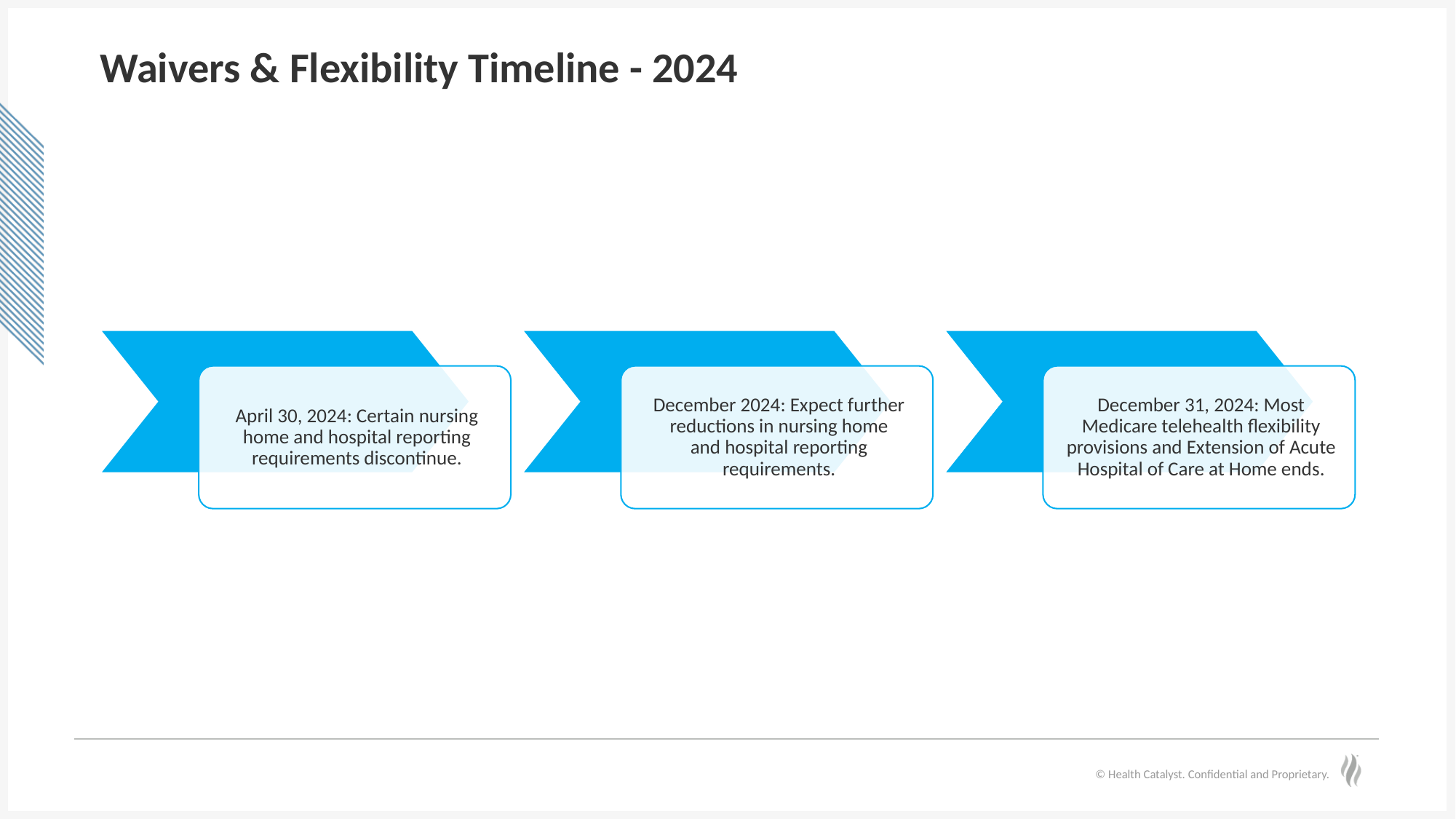

# Waivers & Flexibility Timeline - 2024
April 30, 2024: Certain nursing home and hospital reporting requirements discontinue.
December 2024: Expect further reductions in nursing home and hospital reporting requirements.
December 31, 2024: Most Medicare telehealth flexibility provisions and Extension of Acute Hospital of Care at Home ends.